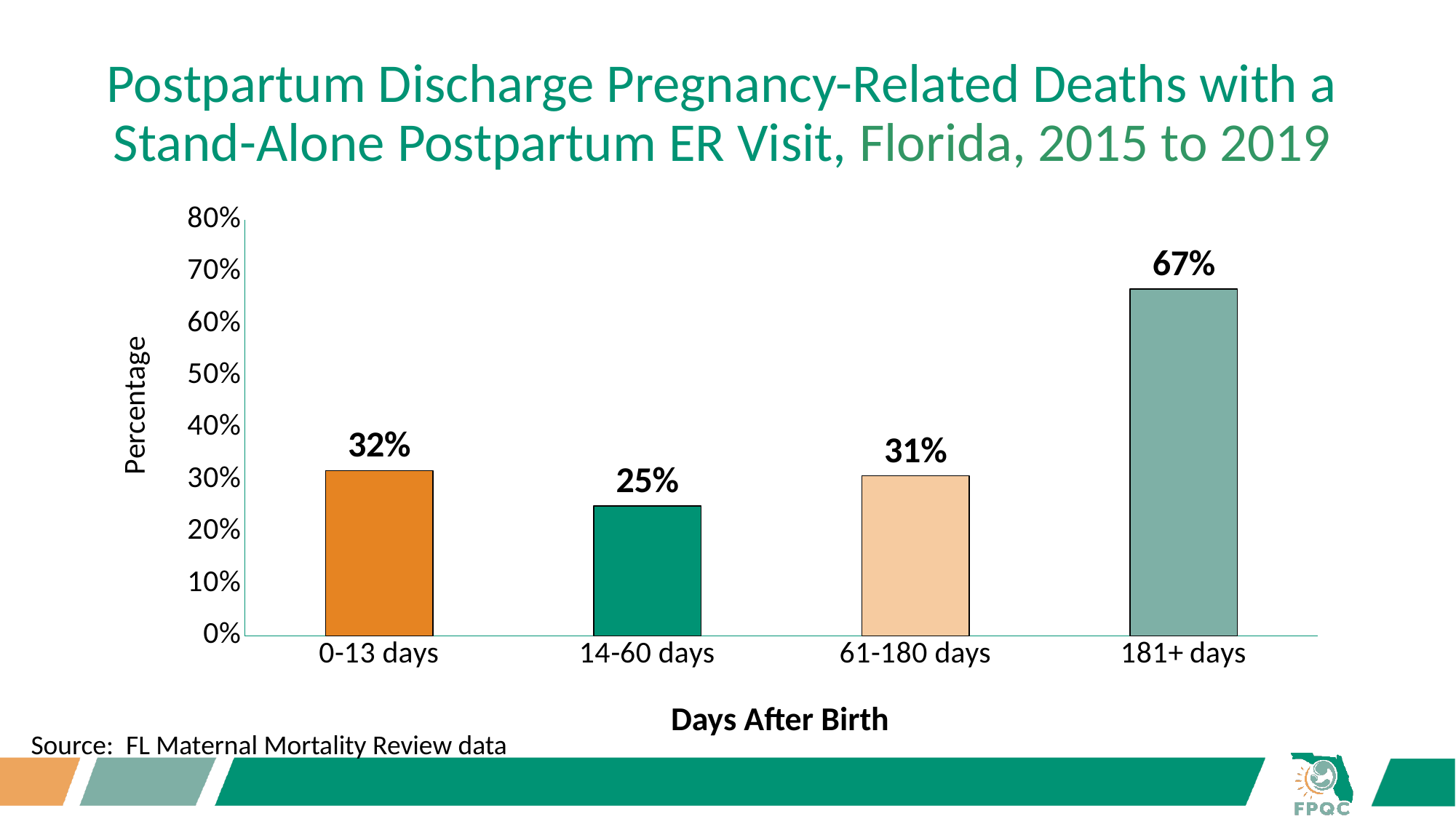

# Postpartum Discharge Pregnancy-Related Deaths with a Stand-Alone Postpartum ER Visit, Florida, 2015 to 2019

### Chart

| Category |  |
|---|---|
| 0-13 days | 0.318 |
| 14-60 days | 0.25 |
| 61-180 days | 0.308 |
| 181+ days | 0.667 |
Days After Birth
Source:  FL Maternal Mortality Review data